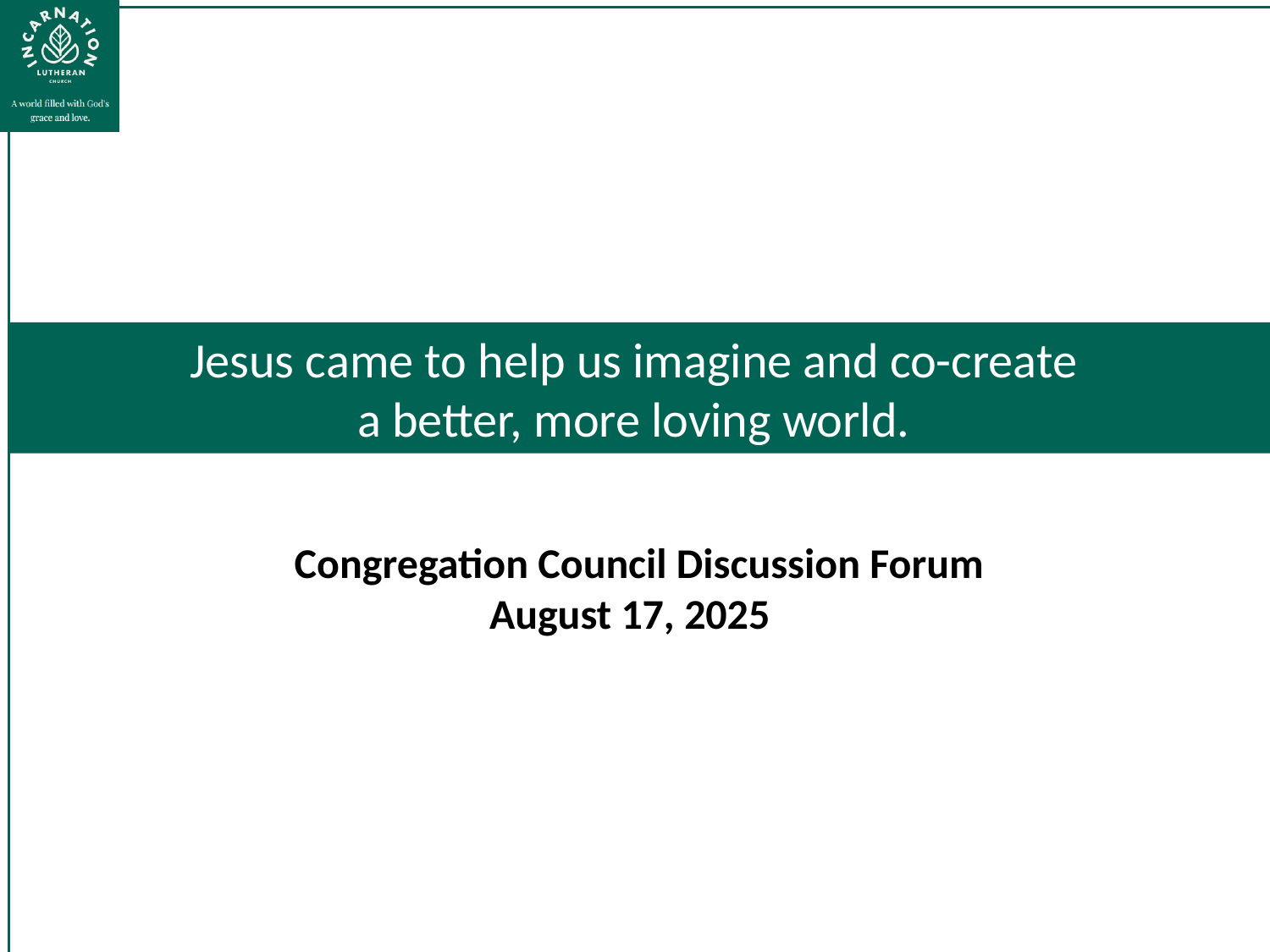

Jesus came to help us imagine and co-create
a better, more loving world.
Congregation Council Discussion Forum
August 17, 2025